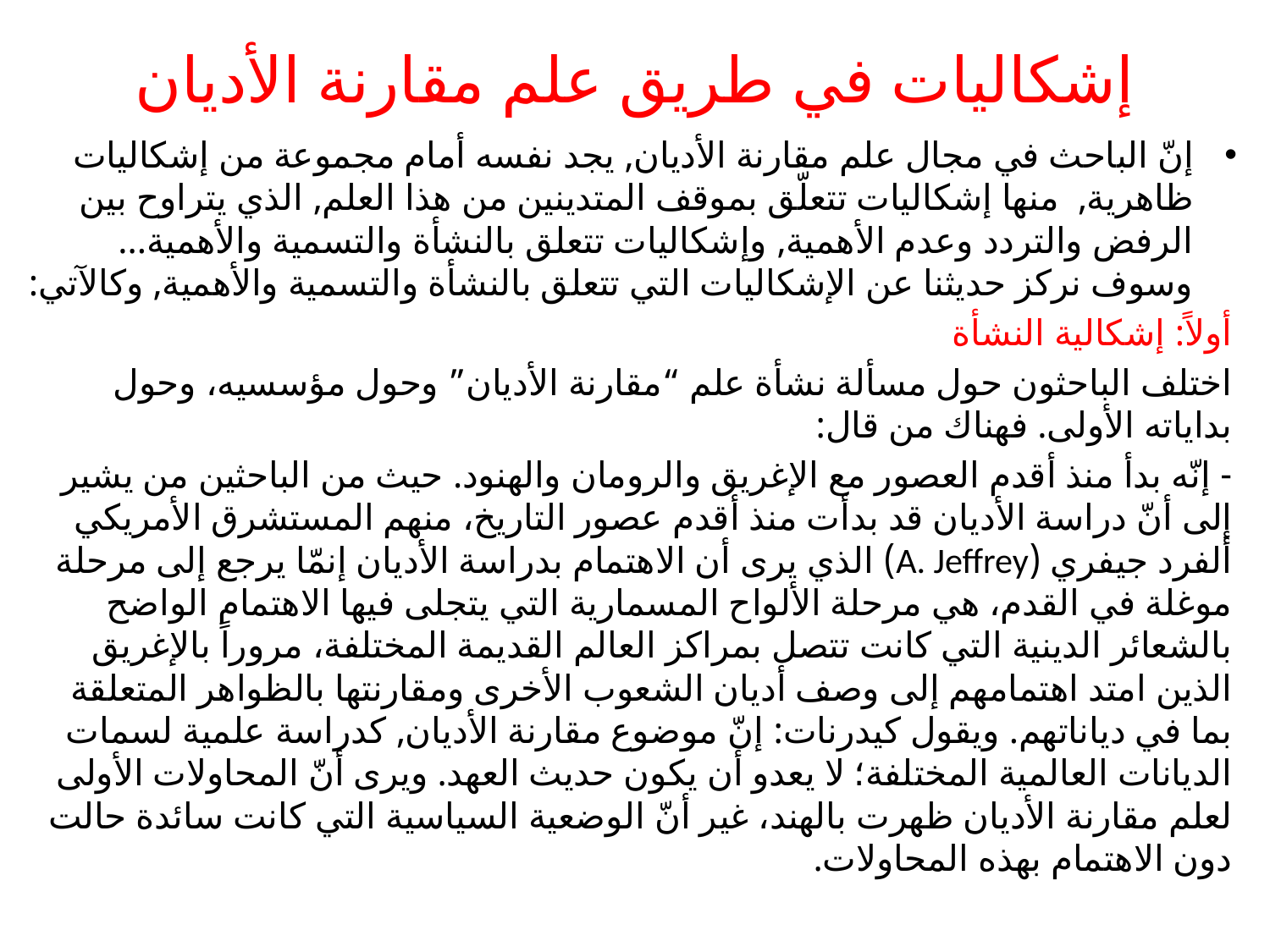

# إشكاليات في طريق علم مقارنة الأديان
إنّ الباحث في مجال علم مقارنة الأديان, يجد نفسه أمام مجموعة من إشكاليات ظاهرية,  منها إشكاليات تتعلّق بموقف المتدينين من هذا العلم, الذي يتراوح بين الرفض والتردد وعدم الأهمية, وإشكاليات تتعلق بالنشأة والتسمية والأهمية... وسوف نركز حديثنا عن الإشكاليات التي تتعلق بالنشأة والتسمية والأهمية, وكالآتي:
أولاً: إشكالية النشأة
اختلف الباحثون حول مسألة نشأة علم “مقارنة الأديان” وحول مؤسسيه، وحول بداياته الأولى. فهناك من قال:
- إنّه بدأ منذ أقدم العصور مع الإغريق والرومان والهنود. حيث من الباحثين من يشير إلى أنّ دراسة الأديان قد بدأت منذ أقدم عصور التاريخ، منهم المستشرق الأمريكي ألفرد جيفري (A. Jeffrey) الذي يرى أن الاهتمام بدراسة الأديان إنمّا يرجع إلى مرحلة موغلة في القدم، هي مرحلة الألواح المسمارية التي يتجلى فيها الاهتمام الواضح بالشعائر الدينية التي كانت تتصل بمراكز العالم القديمة المختلفة، مروراً بالإغريق الذين امتد اهتمامهم إلى وصف أديان الشعوب الأخرى ومقارنتها بالظواهر المتعلقة بما في دياناتهم. ويقول كيدرنات: إنّ موضوع مقارنة الأديان, كدراسة علمية لسمات الديانات العالمية المختلفة؛ لا يعدو أن يكون حديث العهد. ويرى أنّ المحاولات الأولى لعلم مقارنة الأديان ظهرت بالهند، غير أنّ الوضعية السياسية التي كانت سائدة حالت دون الاهتمام بهذه المحاولات.